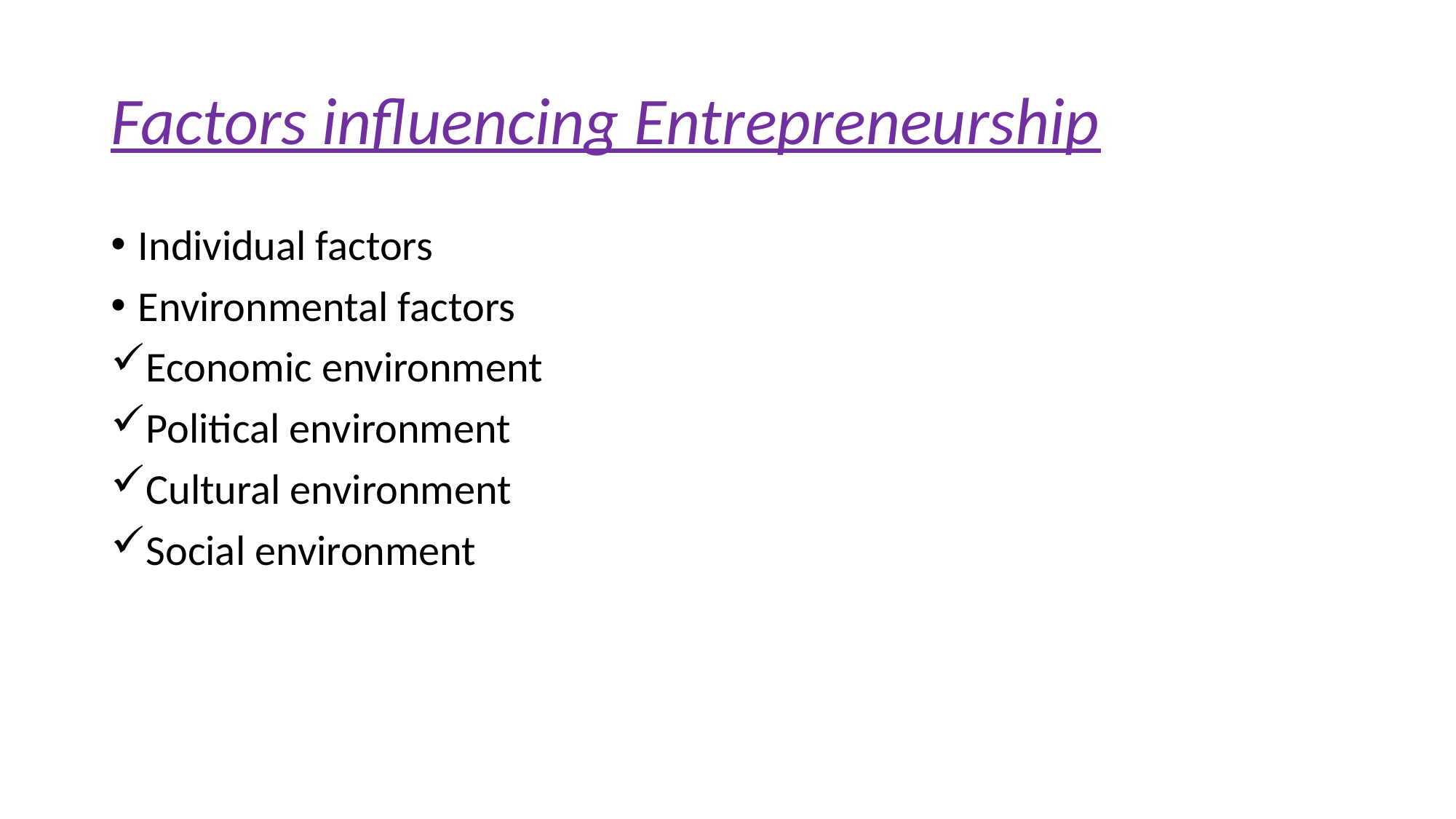

# Factors influencing Entrepreneurship
Individual factors
Environmental factors
Economic environment
Political environment
Cultural environment
Social environment